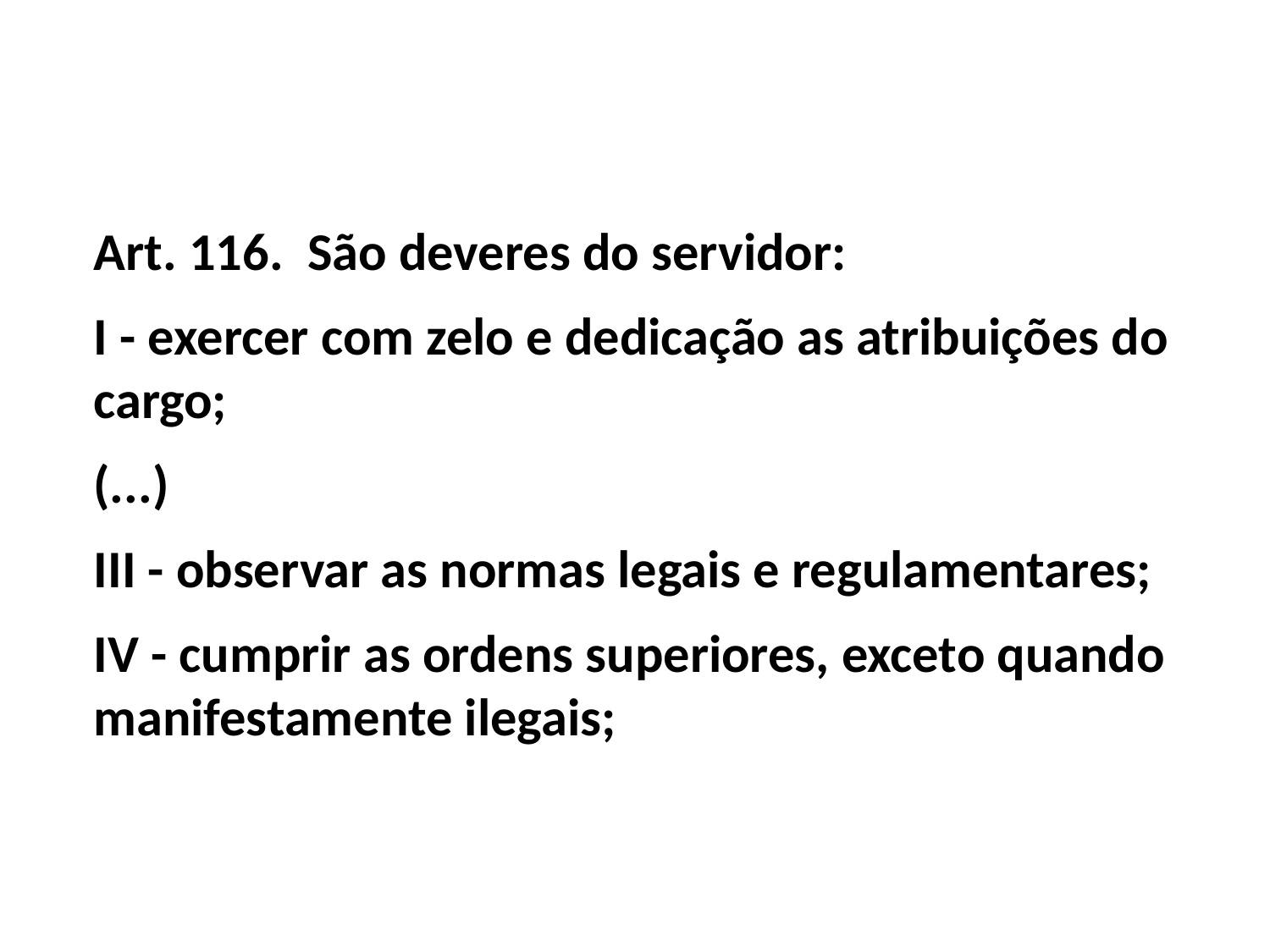

Art. 116.  São deveres do servidor:
I - exercer com zelo e dedicação as atribuições do cargo;
(...)
III - observar as normas legais e regulamentares;
IV - cumprir as ordens superiores, exceto quando manifestamente ilegais;